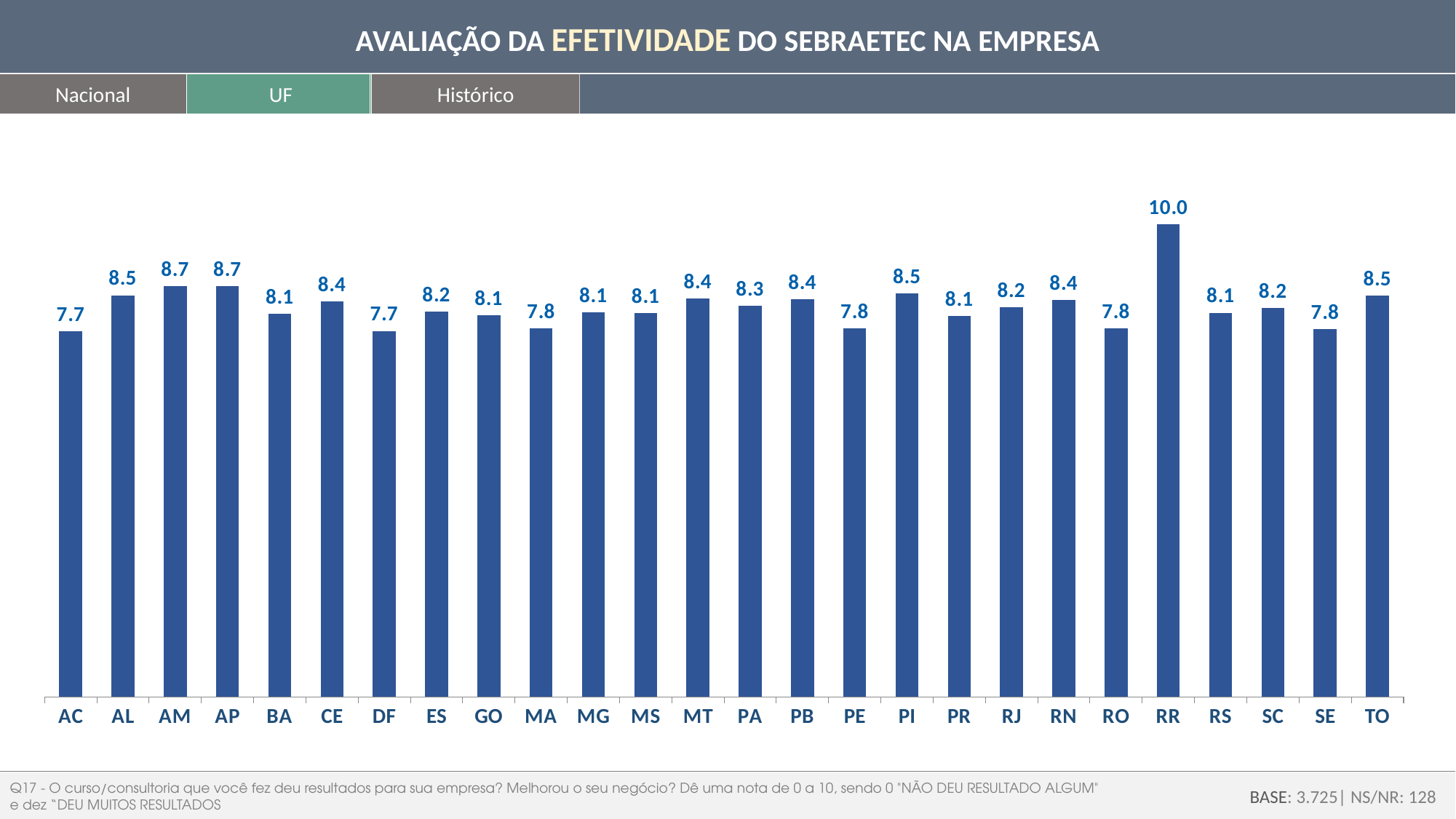

AVALIAÇÃO DA EFETIVIDADE DO SEBRAETEC NA EMPRESA
Nacional
UF
Histórico

### Chart

| Category | nota media |
|---|---|
| AC | 7.7333333333333325 |
| AL | 8.5 |
| AM | 8.692307692307692 |
| AP | 8.6875 |
| BA | 8.112 |
| CE | 8.371541501976283 |
| DF | 7.745098039215685 |
| ES | 8.151898734177216 |
| GO | 8.072202166064985 |
| MA | 7.803921568627452 |
| MG | 8.135922330097088 |
| MS | 8.126829268292683 |
| MT | 8.427745664739884 |
| PA | 8.277777777777777 |
| PB | 8.41970802919708 |
| PE | 7.795138888888888 |
| PI | 8.538461538461538 |
| PR | 8.061162079510703 |
| RJ | 8.24561403508772 |
| RN | 8.394160583941606 |
| RO | 7.8 |
| RR | 10.0 |
| RS | 8.129449838187702 |
| SC | 8.23076923076923 |
| SE | 7.777777777777778 |
| TO | 8.487179487179487 |
Q17 - O curso/consultoria que você fez deu resultados para sua empresa? Melhorou o seu negócio? Dê uma nota de 0 a 10, sendo 0 "NÃO DEU RESULTADO ALGUM"
e dez “DEU MUITOS RESULTADOS
BASE: 3.725| NS/NR: 128